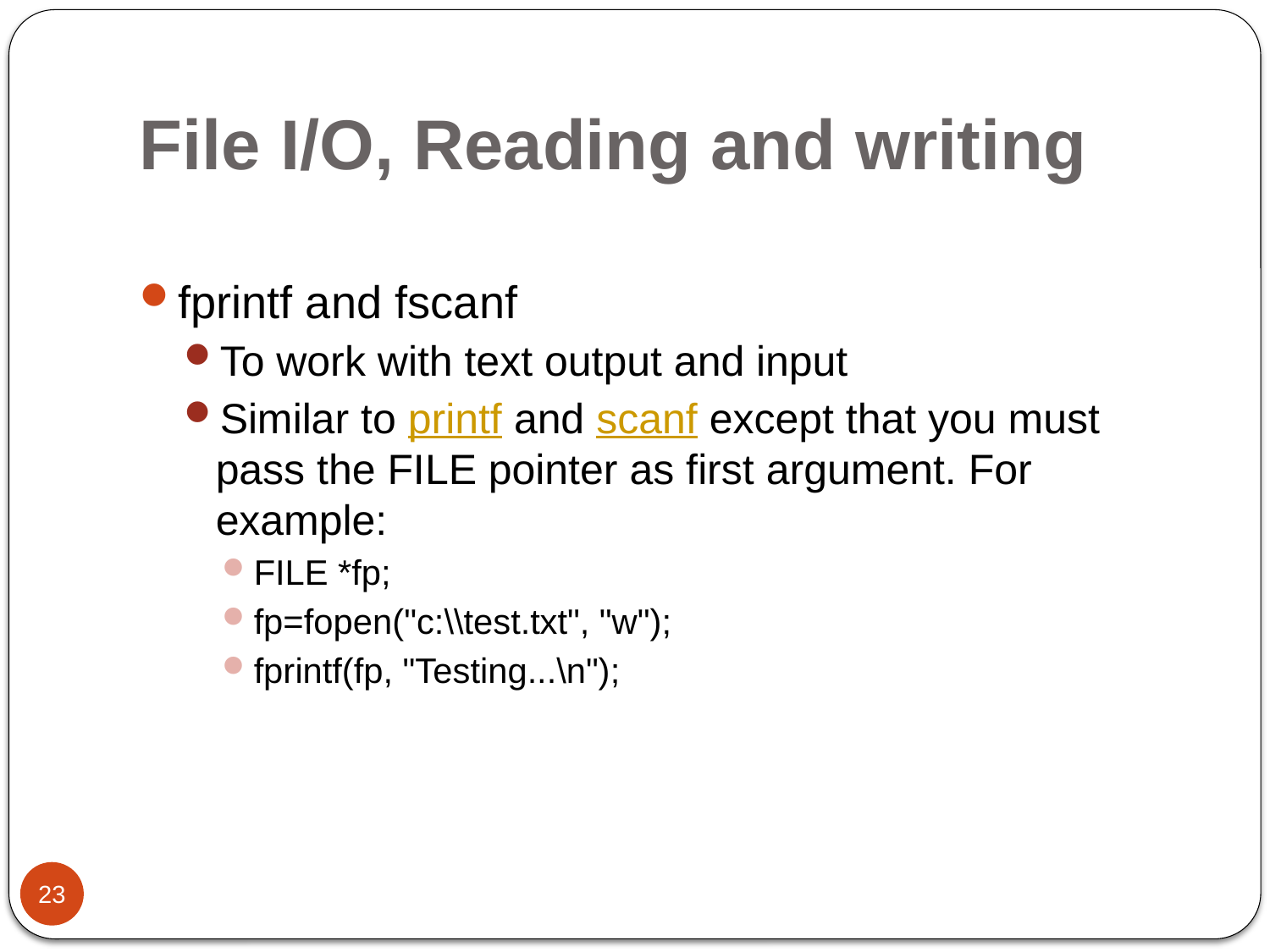

# File I/O, Reading and writing

fprintf and fscanf
To work with text output and input
Similar to printf and scanf except that you must pass the FILE pointer as first argument. For example:
FILE *fp;
fp=fopen("c:\\test.txt", "w");
fprintf(fp, "Testing...\n");

23